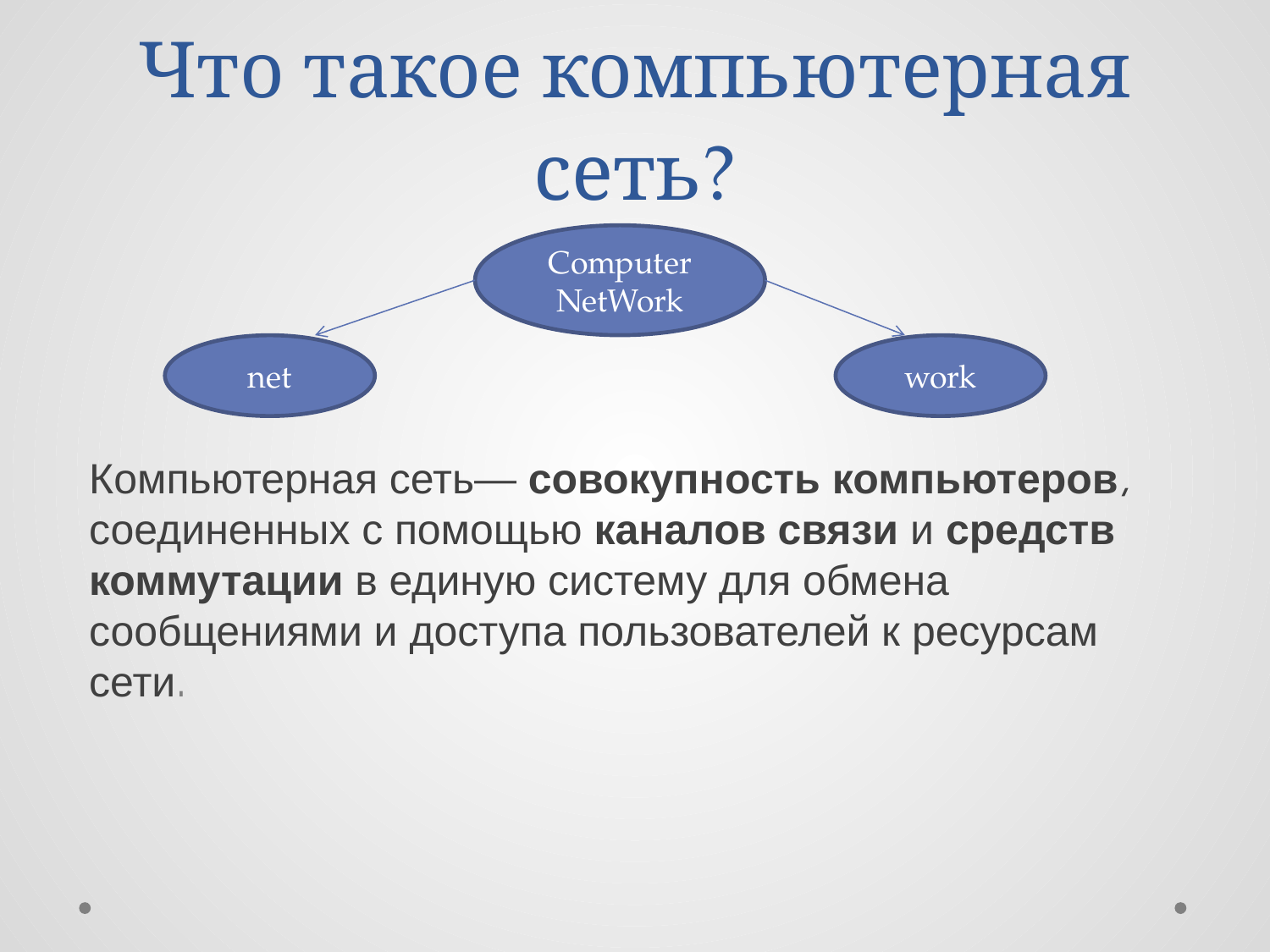

# Что такое компьютерная сеть?
Computer NetWork
net
work

Компьютерная сеть— совокупность компьютеров, соединенных с помощью каналов связи и средств коммутации в единую систему для обмена сообщениями и доступа пользователей к ресурсам сети.